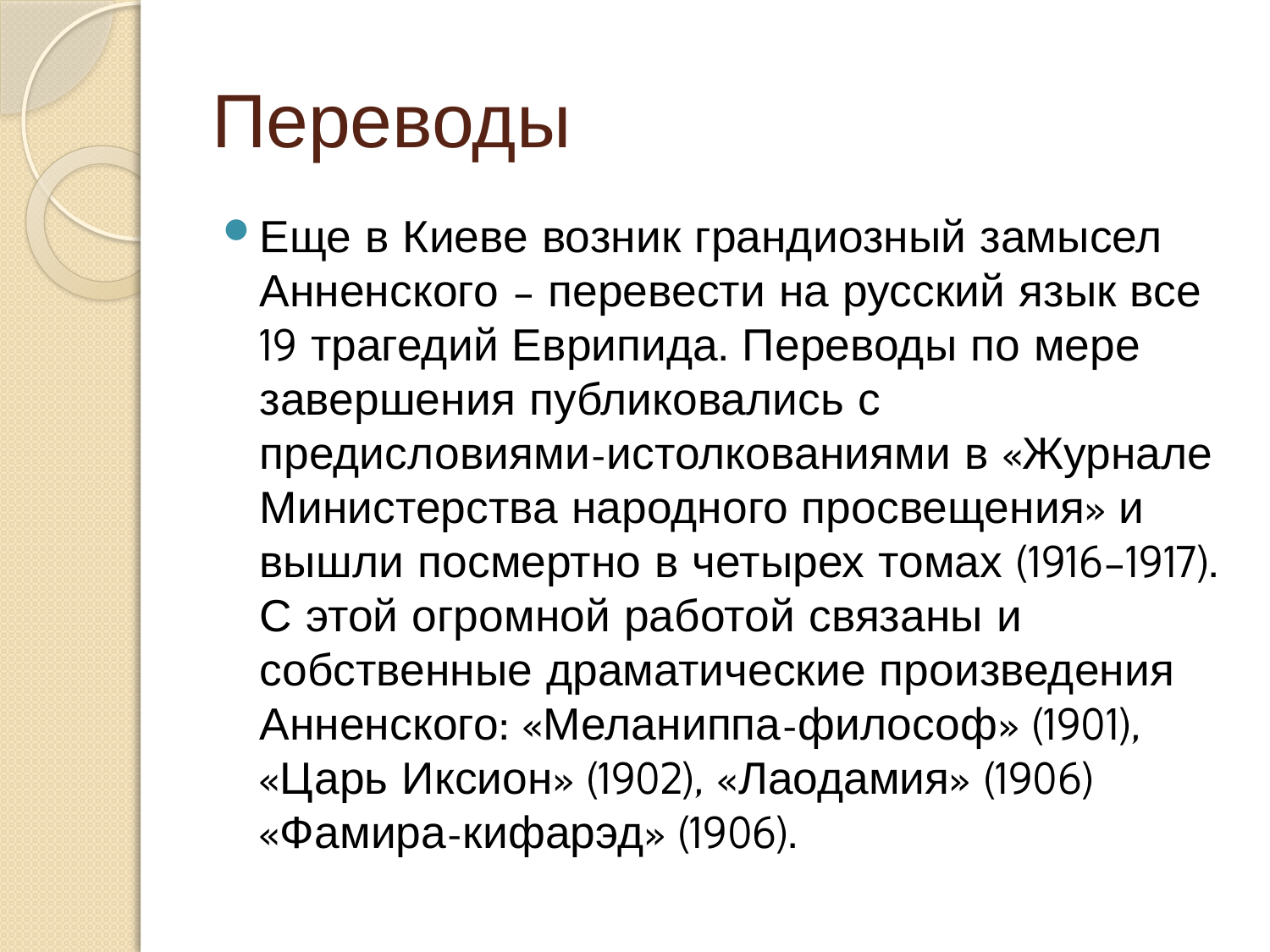

# Переводы
Еще в Киеве возник грандиозный замысел Анненского – перевести на русский язык все 19 трагедий Еврипида. Переводы по мере завершения публиковались с предисловиями-истолкованиями в «Журнале Министерства народного просвещения» и вышли посмертно в четырех томах (1916–1917). С этой огромной работой связаны и собственные драматические произведения Анненского: «Меланиппа-философ» (1901), «Царь Иксион» (1902), «Лаодамия» (1906) «Фамира-кифарэд» (1906).